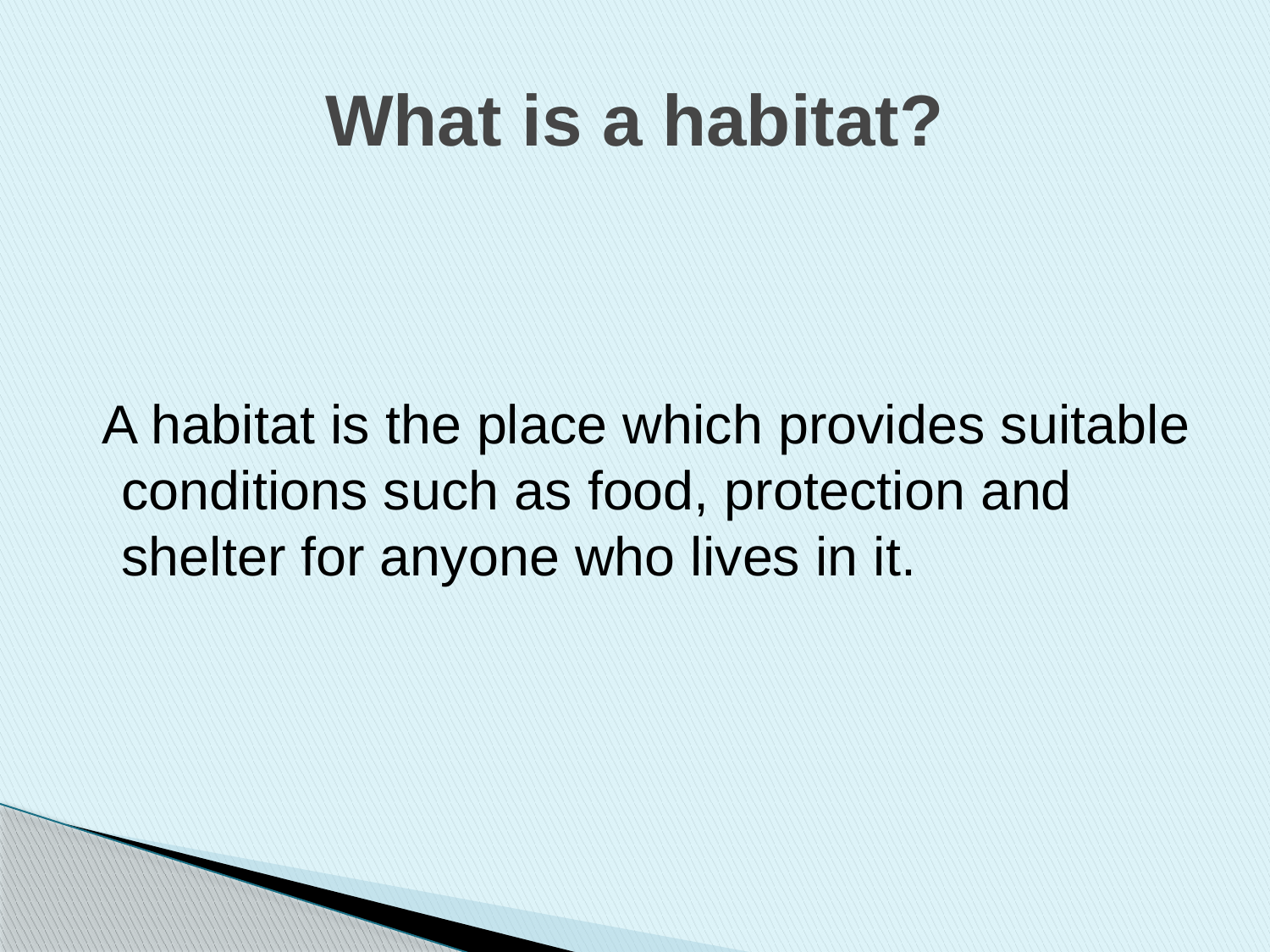

# What is a habitat?

 A habitat is the place which provides suitable conditions such as food, protection and shelter for anyone who lives in it.